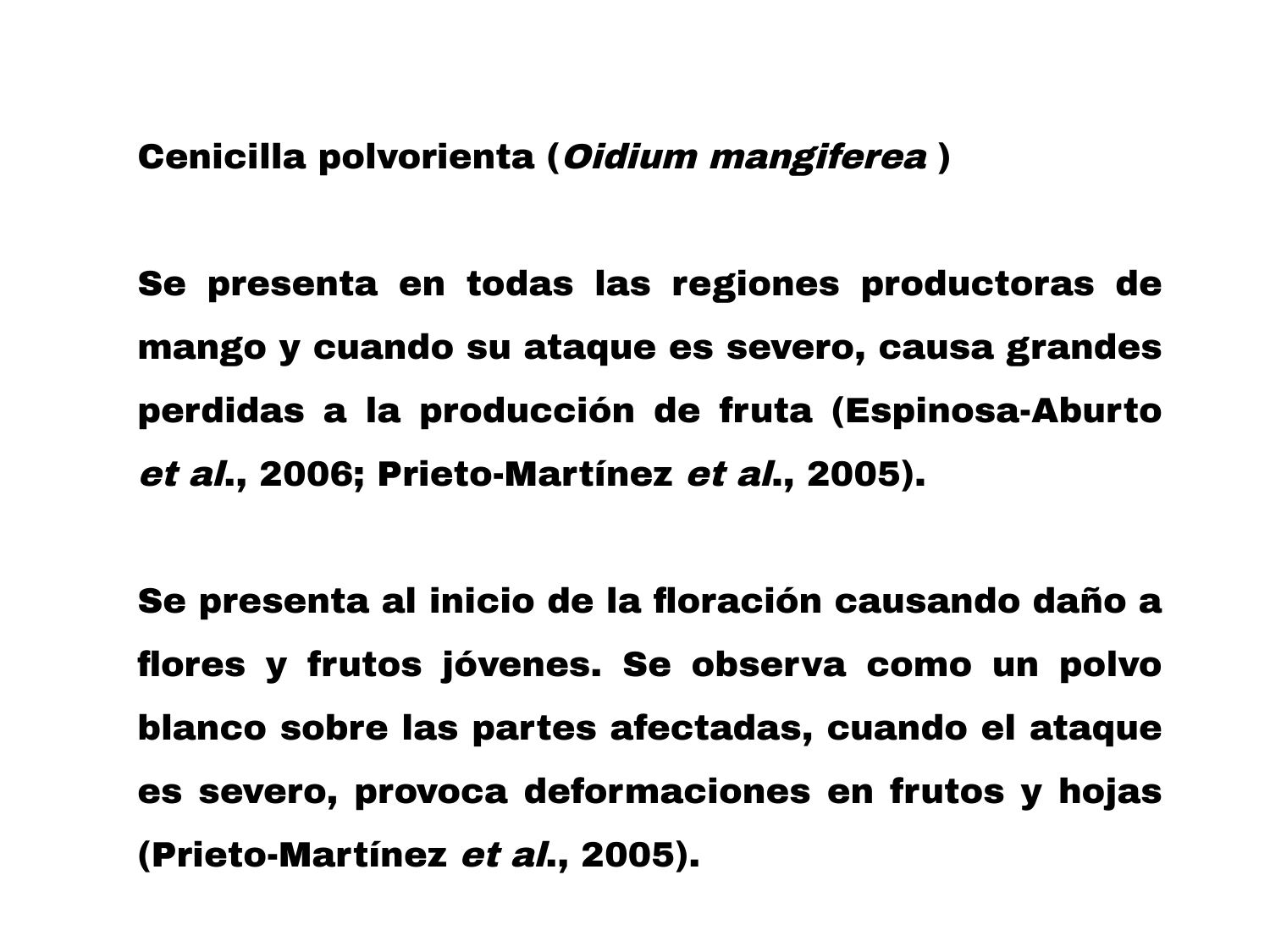

Cenicilla polvorienta (Oidium mangiferea )

Se presenta en todas las regiones productoras de mango y cuando su ataque es severo, causa grandes perdidas a la producción de fruta (Espinosa-Aburto et al., 2006; Prieto-Martínez et al., 2005).

Se presenta al inicio de la floración causando daño a flores y frutos jóvenes. Se observa como un polvo blanco sobre las partes afectadas, cuando el ataque es severo, provoca deformaciones en frutos y hojas (Prieto-Martínez et al., 2005).